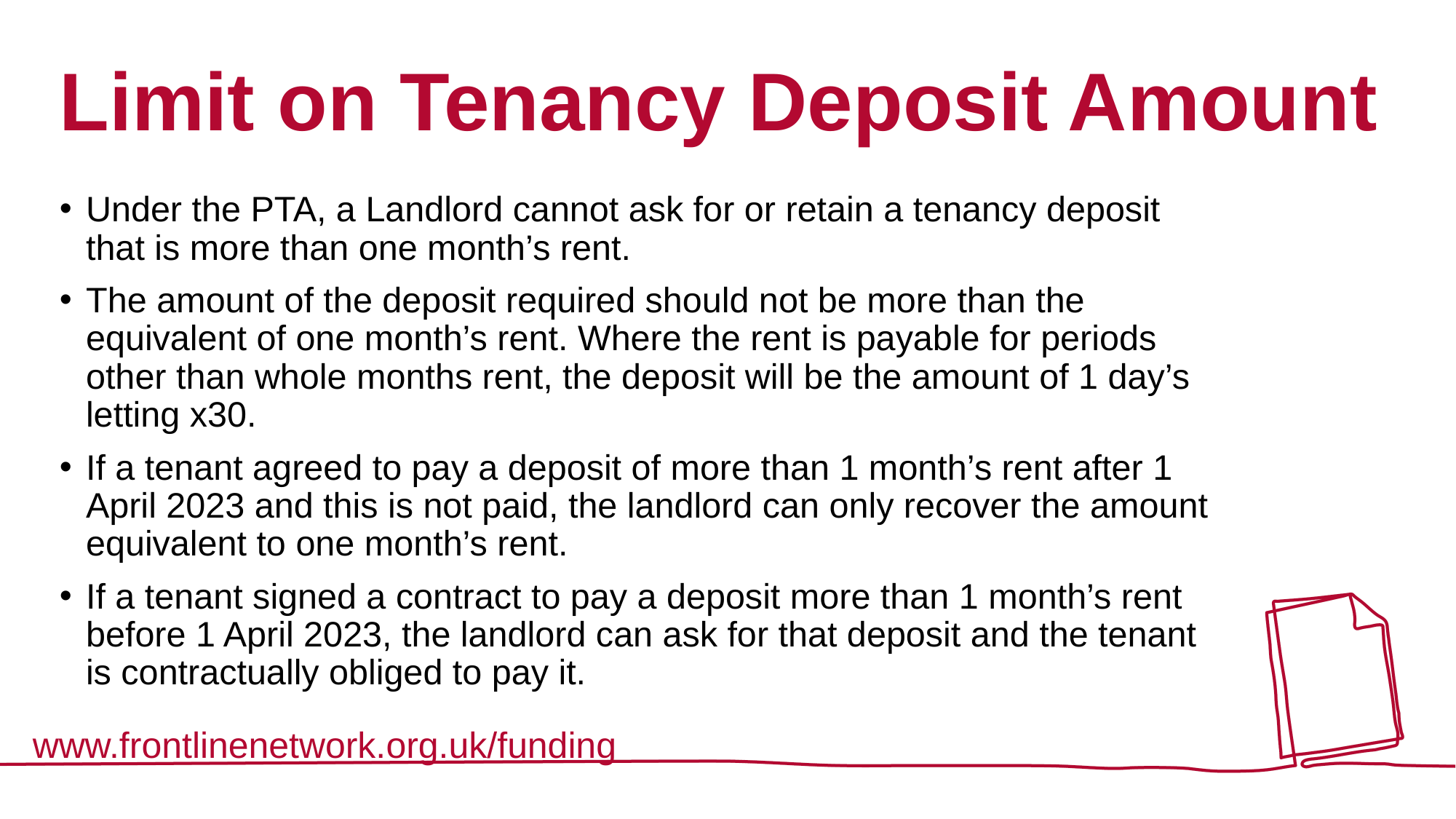

# Limit on Tenancy Deposit Amount
Under the PTA, a Landlord cannot ask for or retain a tenancy deposit that is more than one month’s rent.
The amount of the deposit required should not be more than the equivalent of one month’s rent. Where the rent is payable for periods other than whole months rent, the deposit will be the amount of 1 day’s letting x30.
If a tenant agreed to pay a deposit of more than 1 month’s rent after 1 April 2023 and this is not paid, the landlord can only recover the amount equivalent to one month’s rent.
If a tenant signed a contract to pay a deposit more than 1 month’s rent before 1 April 2023, the landlord can ask for that deposit and the tenant is contractually obliged to pay it.